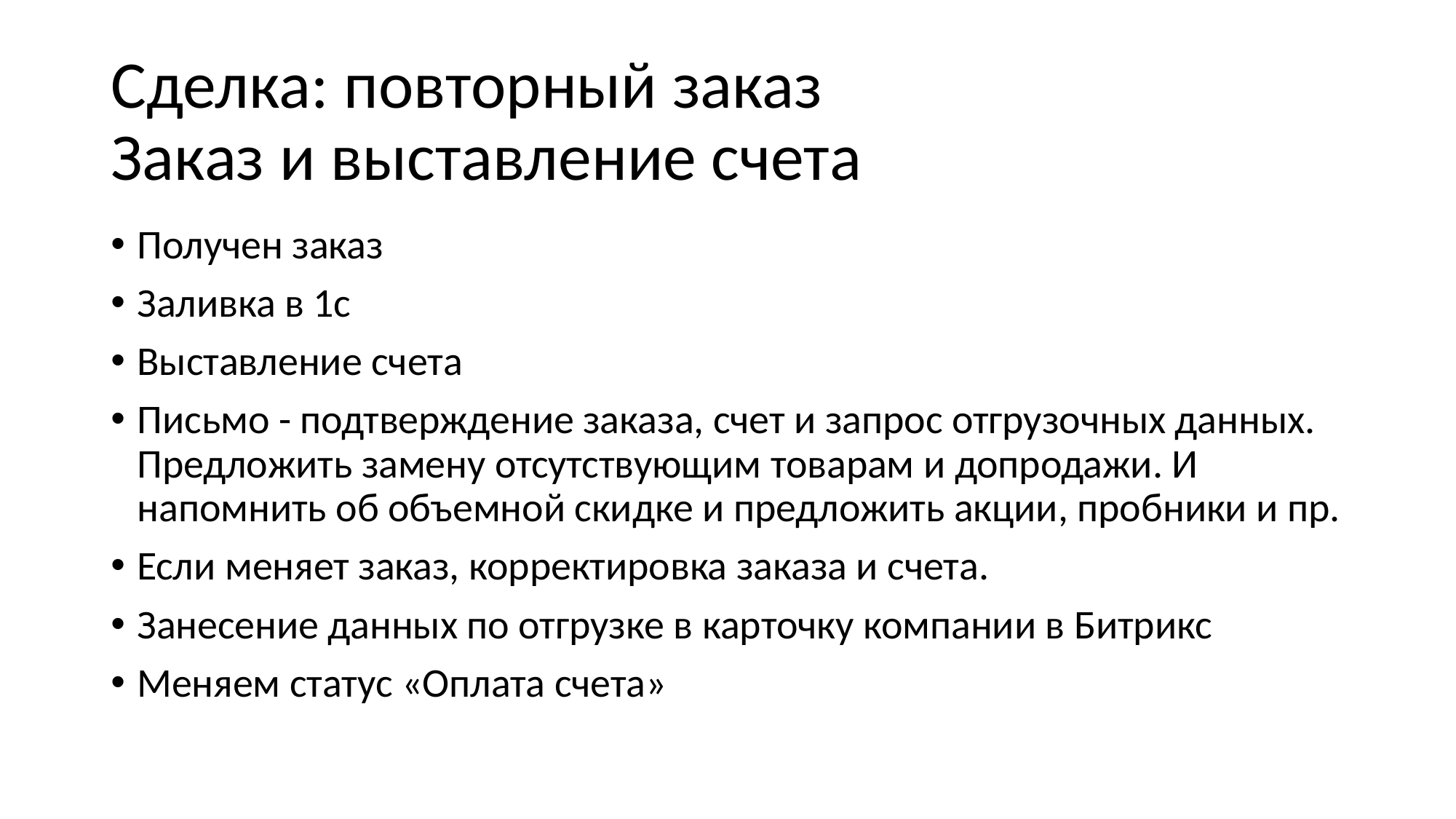

# Сделка: повторный заказ Заказ и выставление счета
Получен заказ
Заливка в 1с
Выставление счета
Письмо - подтверждение заказа, счет и запрос отгрузочных данных. Предложить замену отсутствующим товарам и допродажи. И напомнить об объемной скидке и предложить акции, пробники и пр.
Если меняет заказ, корректировка заказа и счета.
Занесение данных по отгрузке в карточку компании в Битрикс
Меняем статус «Оплата счета»